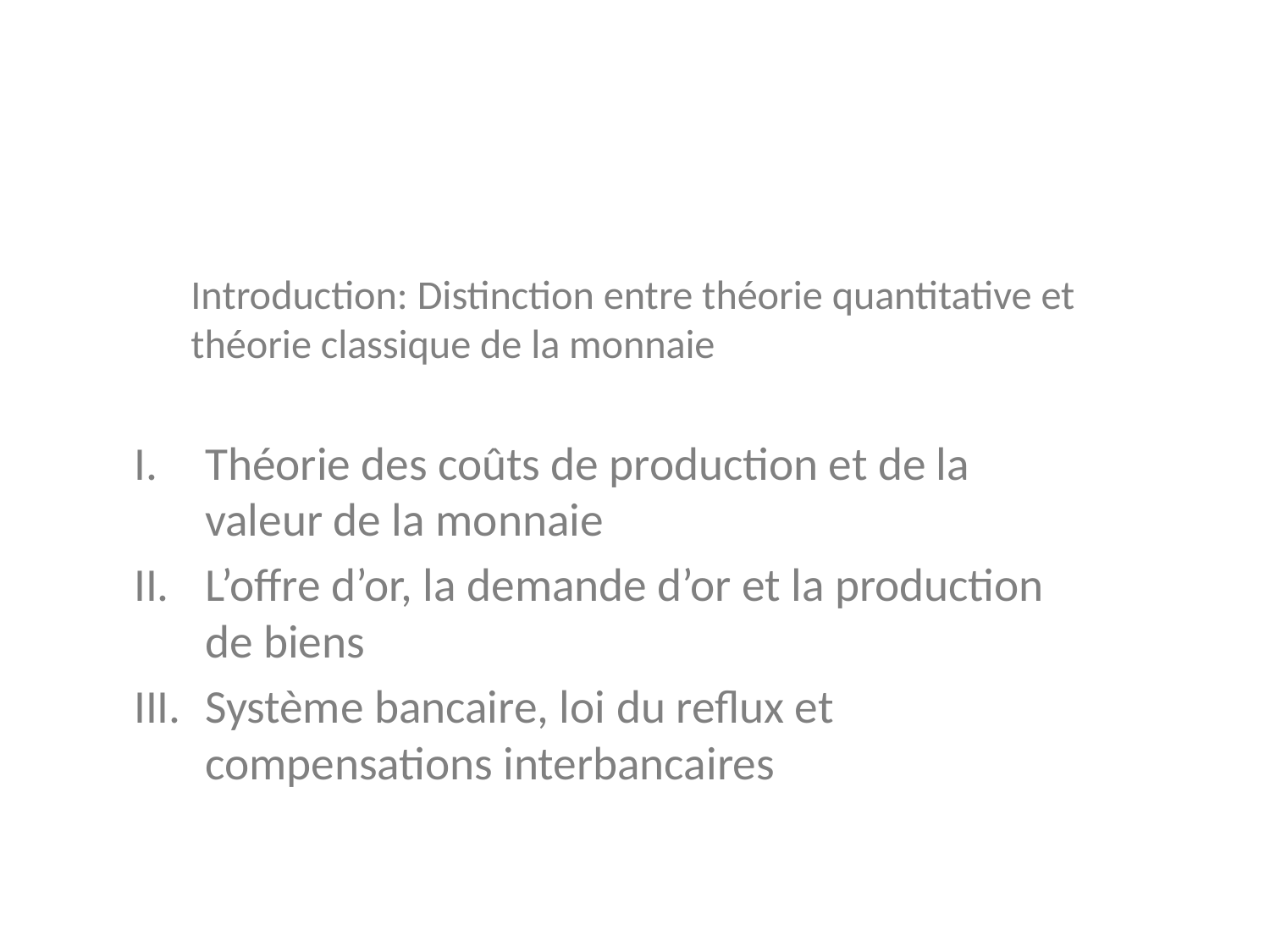

#
Introduction: Distinction entre théorie quantitative et théorie classique de la monnaie

Théorie des coûts de production et de la valeur de la monnaie
L’offre d’or, la demande d’or et la production de biens
Système bancaire, loi du reflux et compensations interbancaires